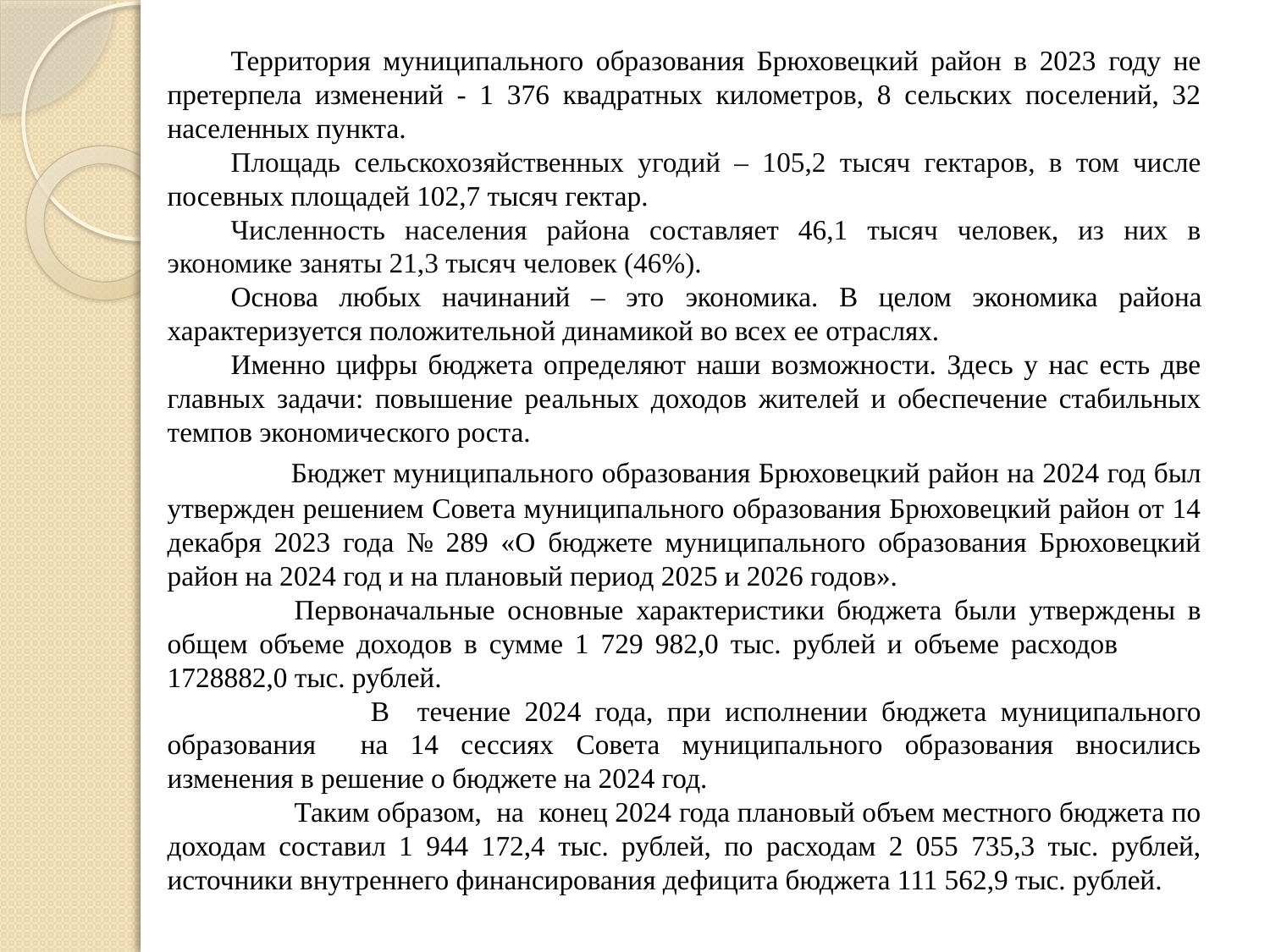

Территория муниципального образования Брюховецкий район в 2023 году не претерпела изменений - 1 376 квадратных километров, 8 сельских поселений, 32 населенных пункта.
Площадь сельскохозяйственных угодий – 105,2 тысяч гектаров, в том числе посевных площадей 102,7 тысяч гектар.
Численность населения района составляет 46,1 тысяч человек, из них в экономике заняты 21,3 тысяч человек (46%).
Основа любых начинаний – это экономика. В целом экономика района характеризуется положительной динамикой во всех ее отраслях.
Именно цифры бюджета определяют наши возможности. Здесь у нас есть две главных задачи: повышение реальных доходов жителей и обеспечение стабильных темпов экономического роста.
      Бюджет муниципального образования Брюховецкий район на 2024 год был утвержден решением Совета муниципального образования Брюховецкий район от 14 декабря 2023 года № 289 «О бюджете муниципального образования Брюховецкий район на 2024 год и на плановый период 2025 и 2026 годов».
	Первоначальные основные характеристики бюджета были утверждены в общем объеме доходов в сумме 1 729 982,0 тыс. рублей и объеме расходов        1728882,0 тыс. рублей.
          В  течение 2024 года, при исполнении бюджета муниципального образования  на 14 сессиях Совета муниципального образования вносились изменения в решение о бюджете на 2024 год.
	Таким образом,  на  конец 2024 года плановый объем местного бюджета по доходам составил 1 944 172,4 тыс. рублей, по расходам 2 055 735,3 тыс. рублей, источники внутреннего финансирования дефицита бюджета 111 562,9 тыс. рублей.